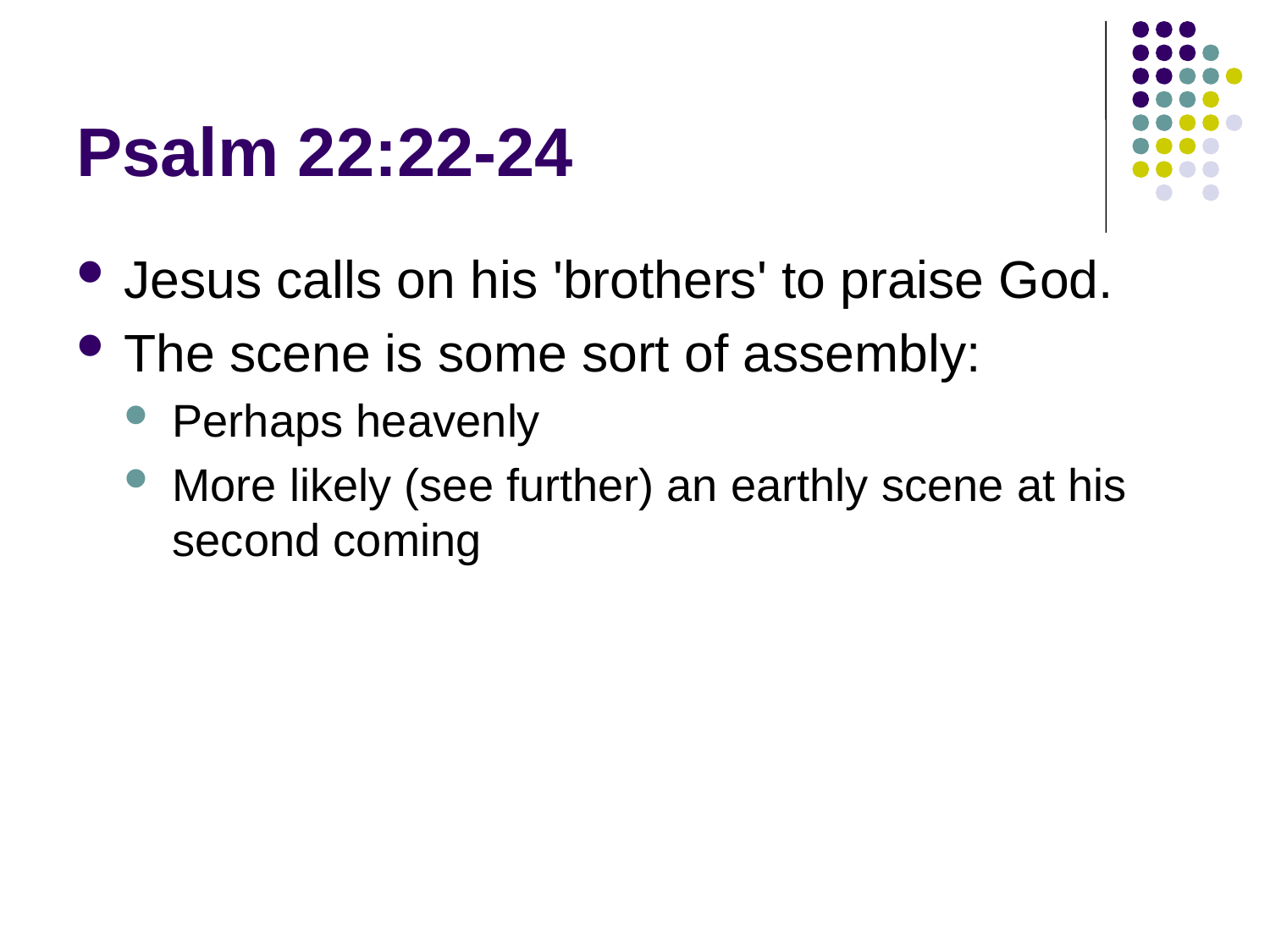

# Psalm 22:22-24
Jesus calls on his 'brothers' to praise God.
The scene is some sort of assembly:
Perhaps heavenly
More likely (see further) an earthly scene at his second coming